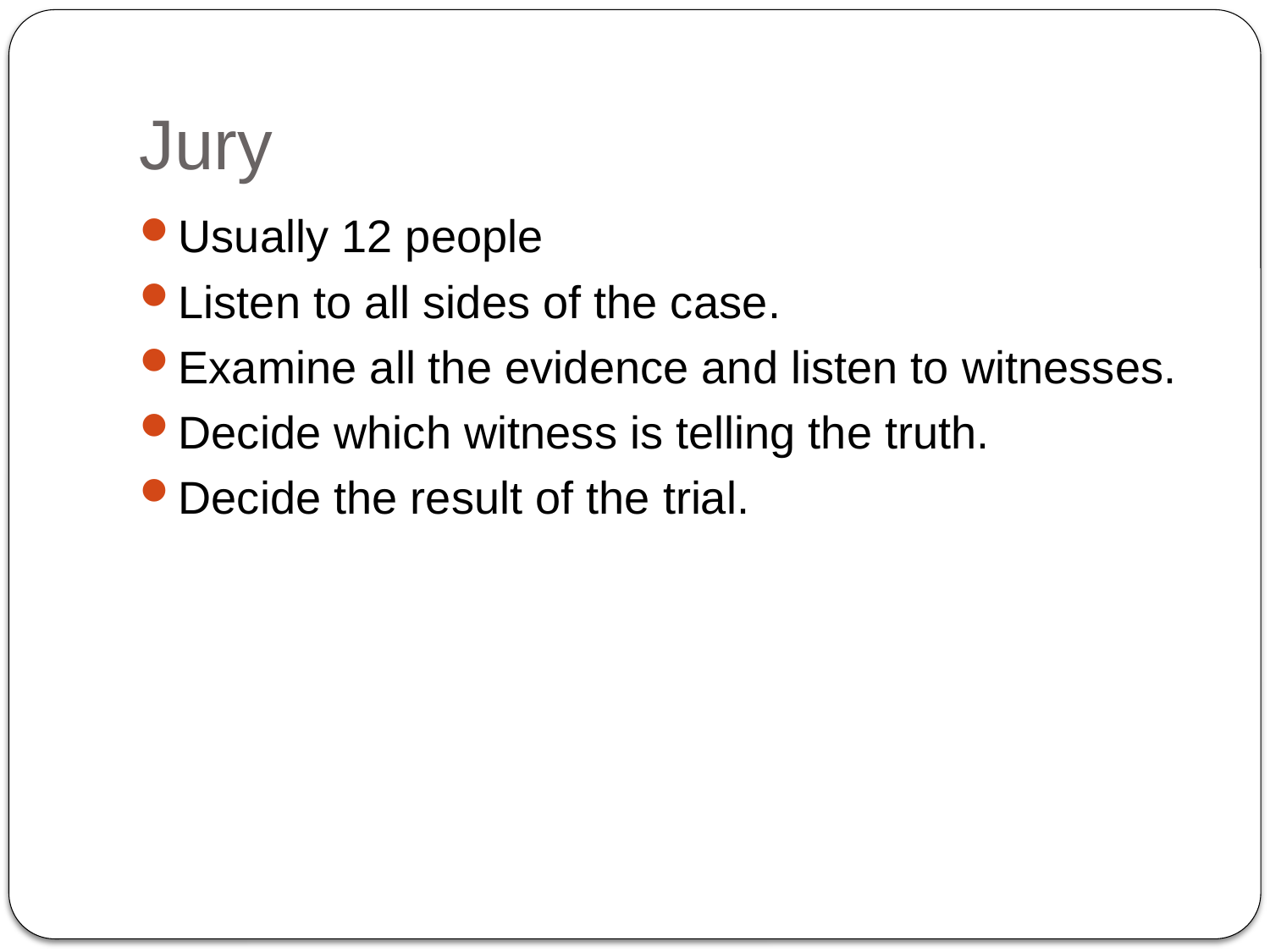

# Jury
Usually 12 people
Listen to all sides of the case.
Examine all the evidence and listen to witnesses.
Decide which witness is telling the truth.
Decide the result of the trial.